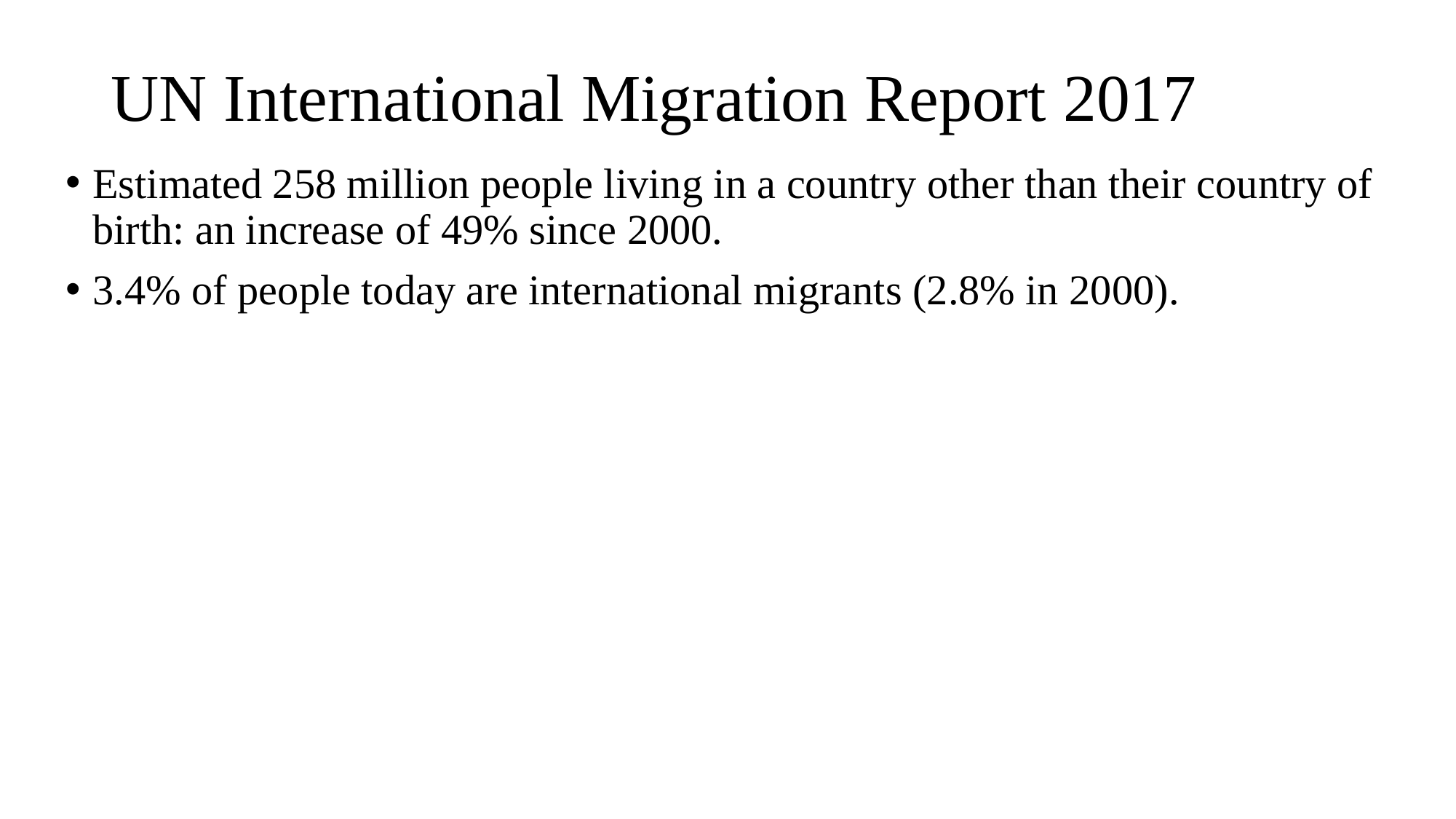

# UN International Migration Report 2017
Estimated 258 million people living in a country other than their country of birth: an increase of 49% since 2000.
3.4% of people today are international migrants (2.8% in 2000).